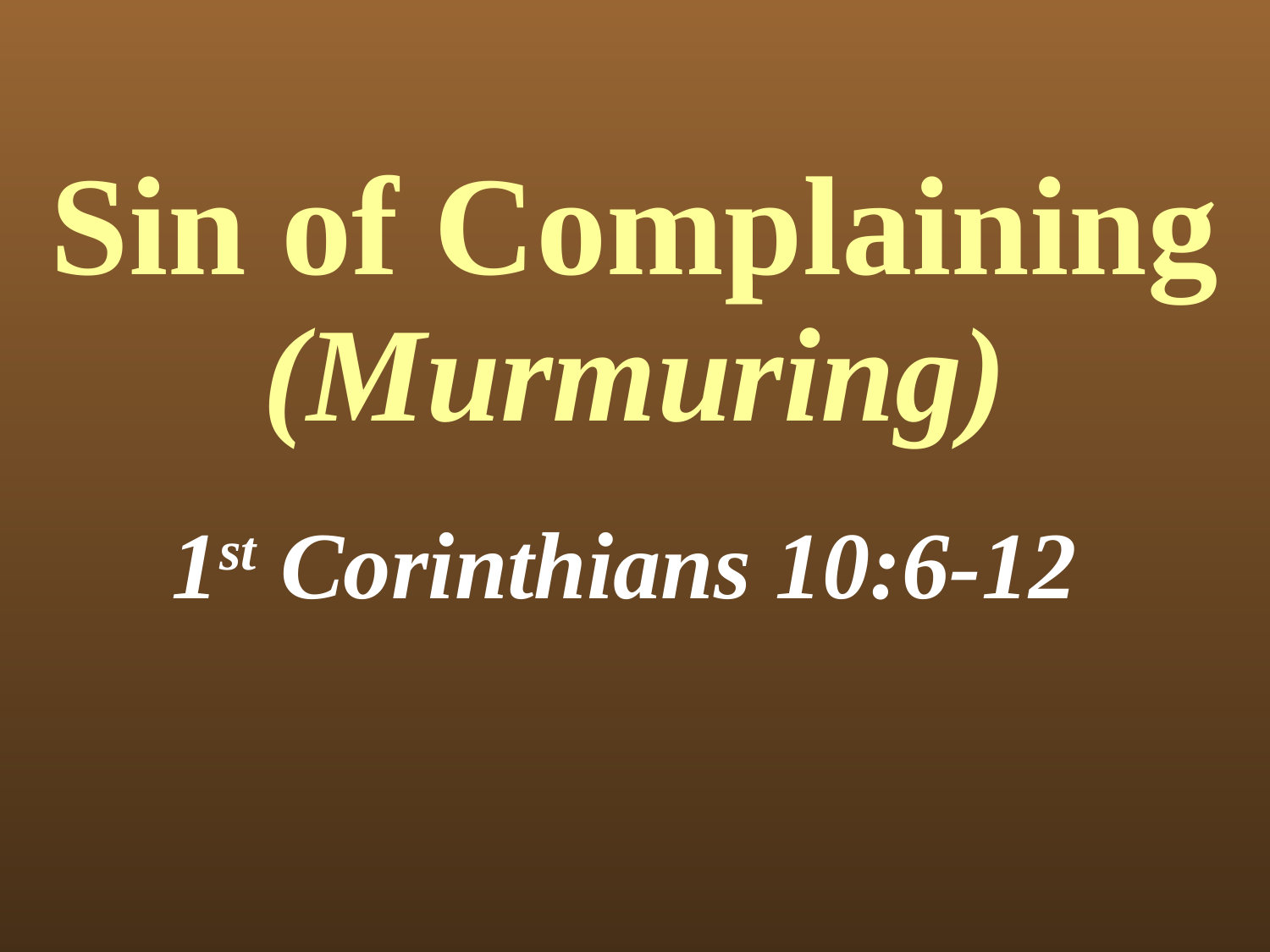

# Sin of Complaining (Murmuring)
1st Corinthians 10:6-12